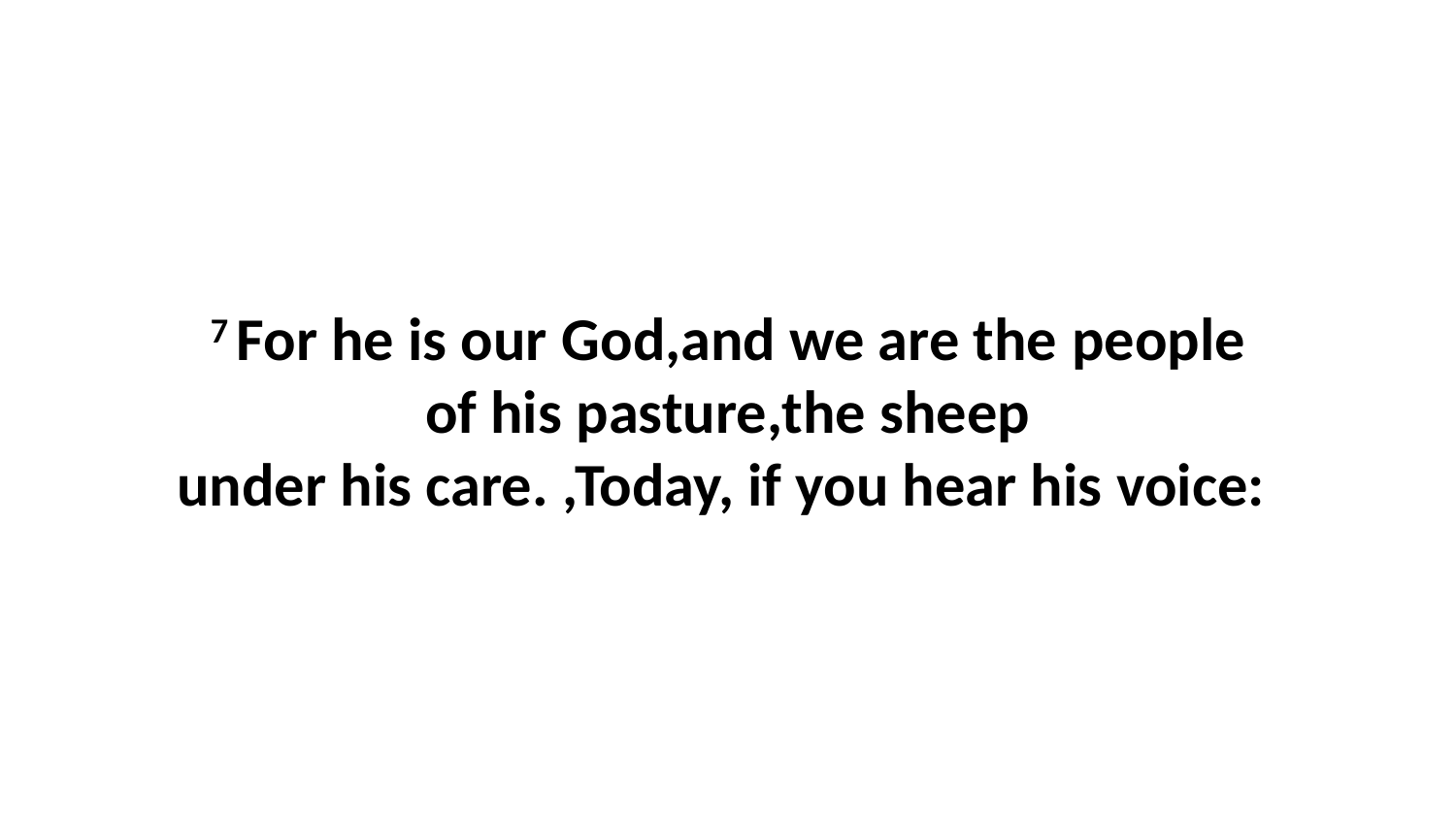

7 For he is our God,and we are the people of his pasture,the sheep under his care. ,Today, if you hear his voice: